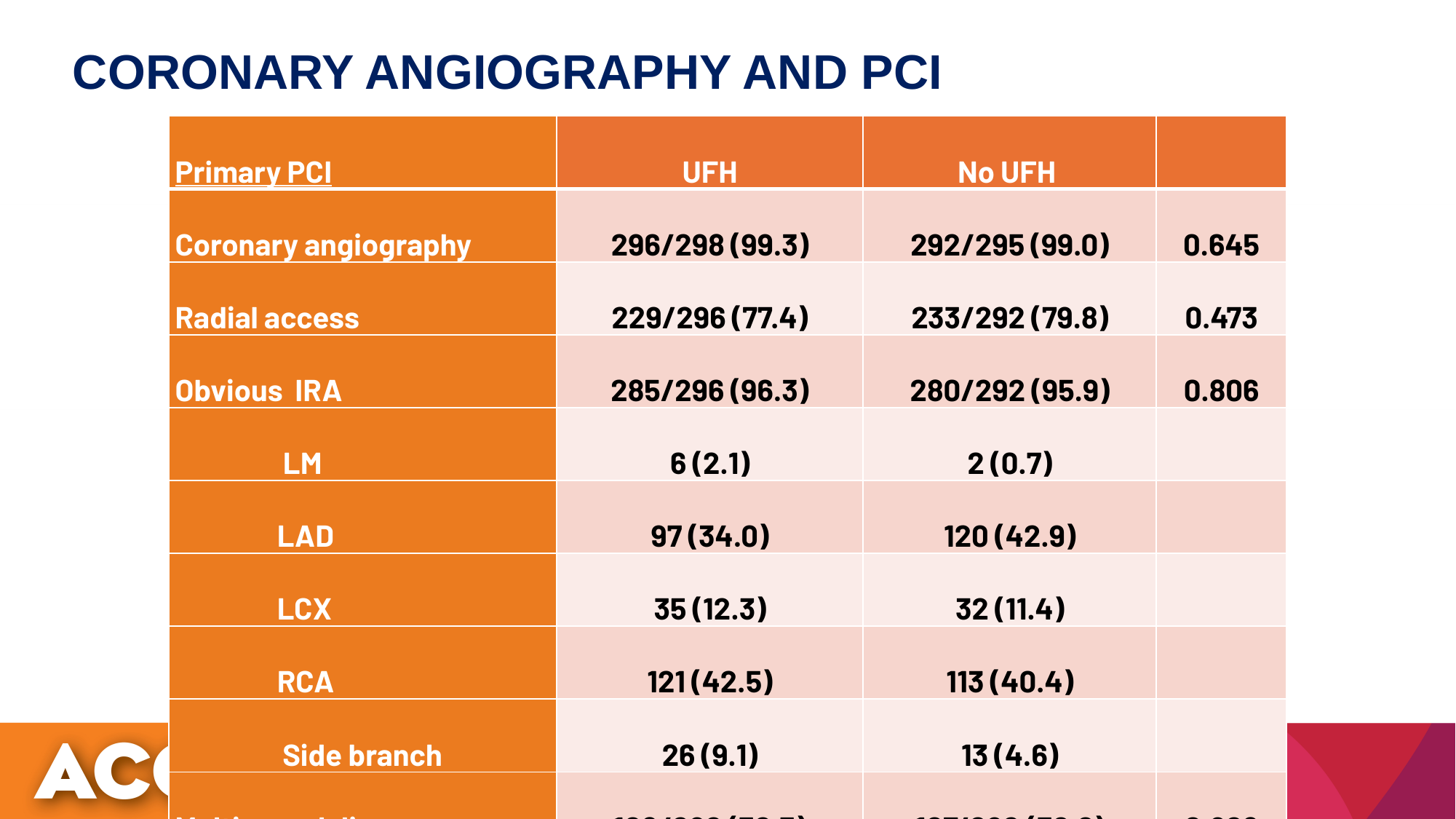

CORONARY ANGIOGRAPHY AND PCI
| Primary PCI | UFH | No UFH |  |
| --- | --- | --- | --- |
| Coronary angiography | 296/298 (99.3) | 292/295 (99.0) | 0.645 |
| Radial access | 229/296 (77.4) | 233/292 (79.8) | 0.473 |
| Obvious IRA | 285/296 (96.3) | 280/292 (95.9) | 0.806 |
| LM | 6 (2.1) | 2 (0.7) |  |
| LAD | 97 (34.0) | 120 (42.9) |  |
| LCX | 35 (12.3) | 32 (11.4) |  |
| RCA | 121 (42.5) | 113 (40.4) |  |
| Side branch | 26 (9.1) | 13 (4.6) |  |
| Multivessel disease | 108/296 (36.5) | 107/292 (36.6) | 0.968 |
| PCI with stenting | 287/296 (97.0) | 280/296 (94.6) | 0.153 |